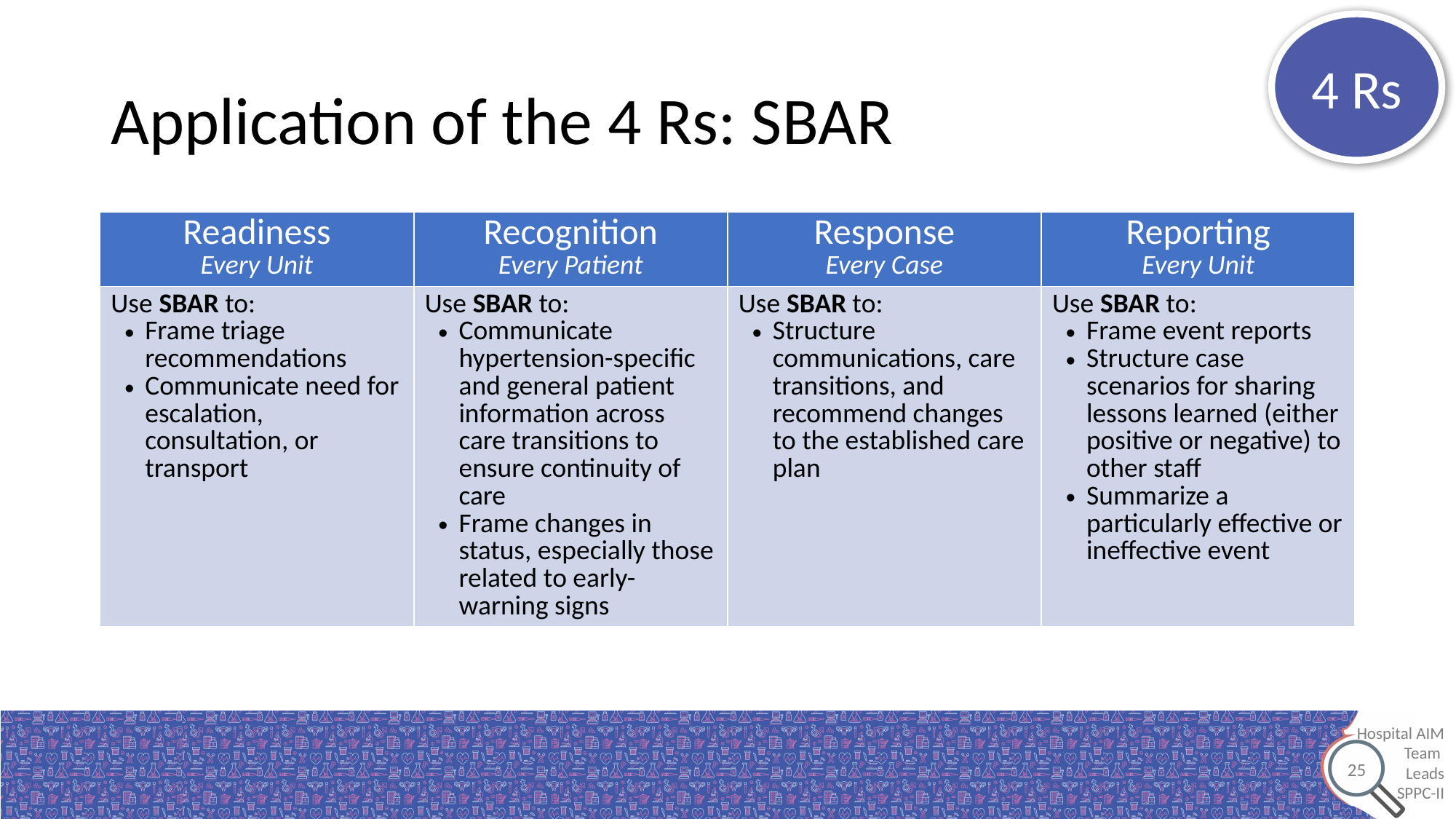

4 Rs
# Application of the 4 Rs: SBAR
| Readiness Every Unit | Recognition Every Patient | Response Every Case | Reporting Every Unit |
| --- | --- | --- | --- |
| Use SBAR to: Frame triage recommendations Communicate need for escalation, consultation, or transport | Use SBAR to: Communicate hypertension-specific and general patient information across care transitions to ensure continuity of care Frame changes in status, especially those related to early-warning signs | Use SBAR to: Structure communications, care transitions, and recommend changes to the established care plan | Use SBAR to: Frame event reports Structure case scenarios for sharing lessons learned (either positive or negative) to other staff Summarize a particularly effective or ineffective event |
25